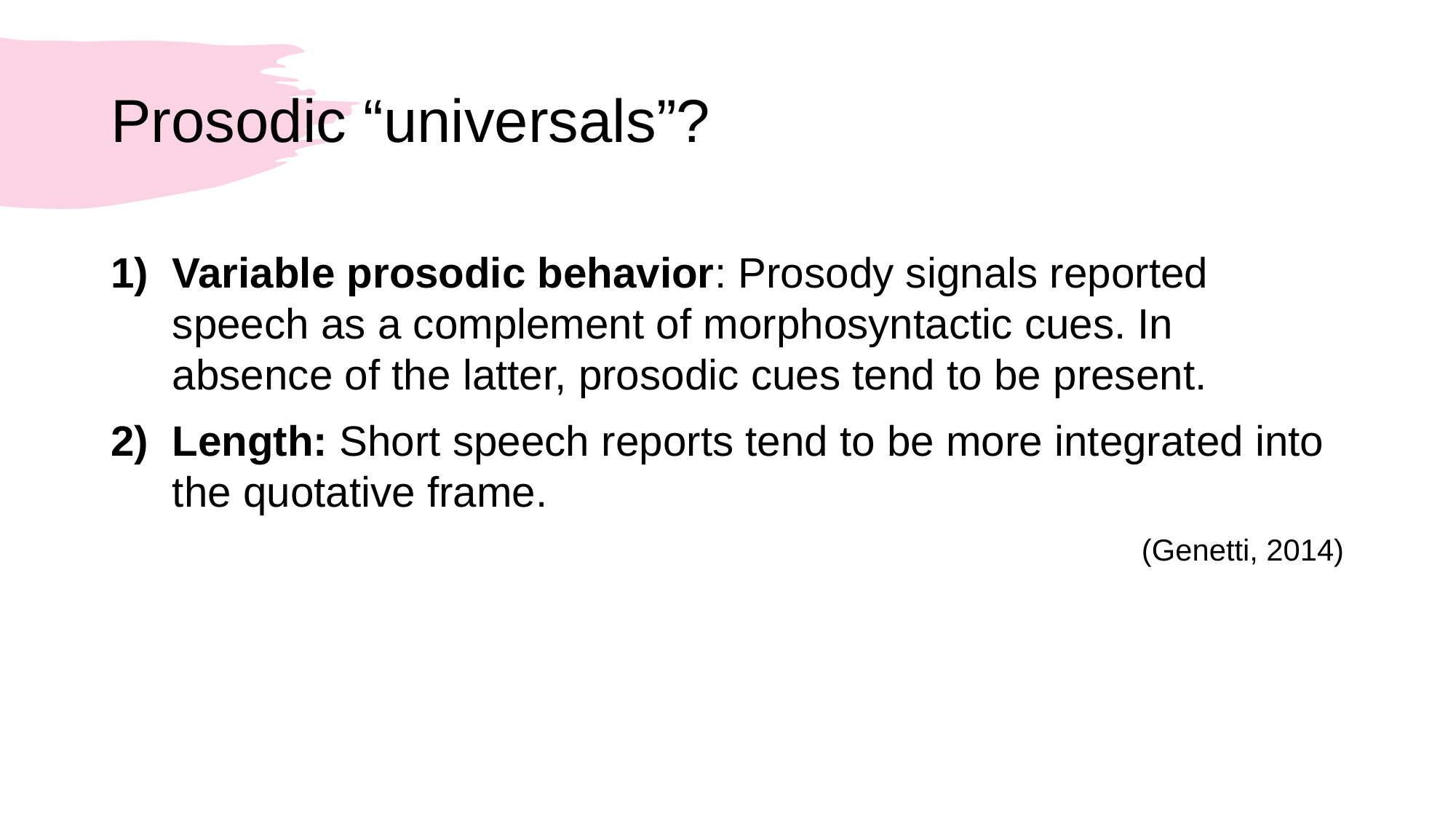

# Prosodic “universals”?
Variable prosodic behavior: Prosody signals reported speech as a complement of morphosyntactic cues. In absence of the latter, prosodic cues tend to be present.
Length: Short speech reports tend to be more integrated into the quotative frame.
(Genetti, 2014)